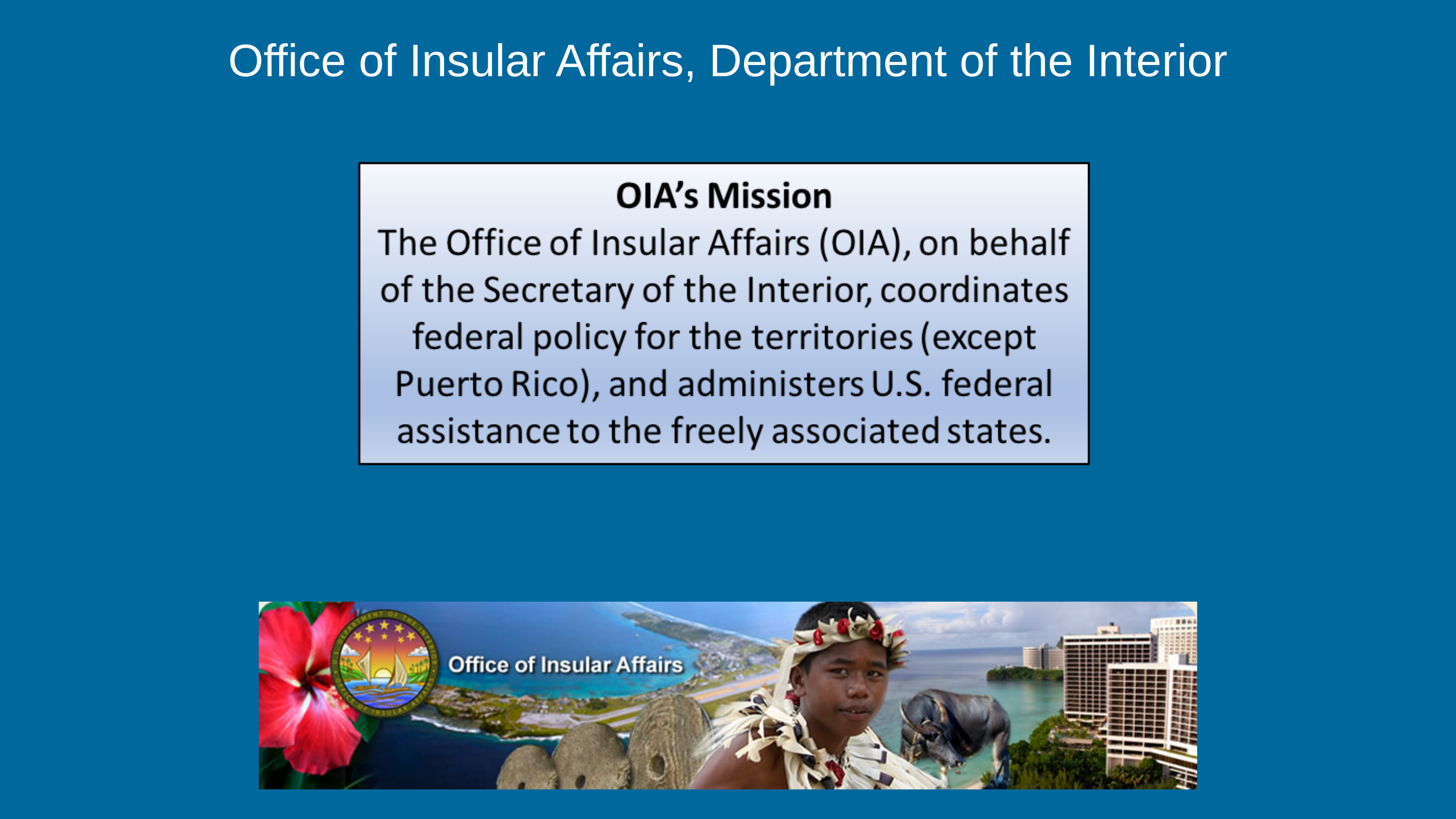

Office of Insular Affairs, Department of the Interior